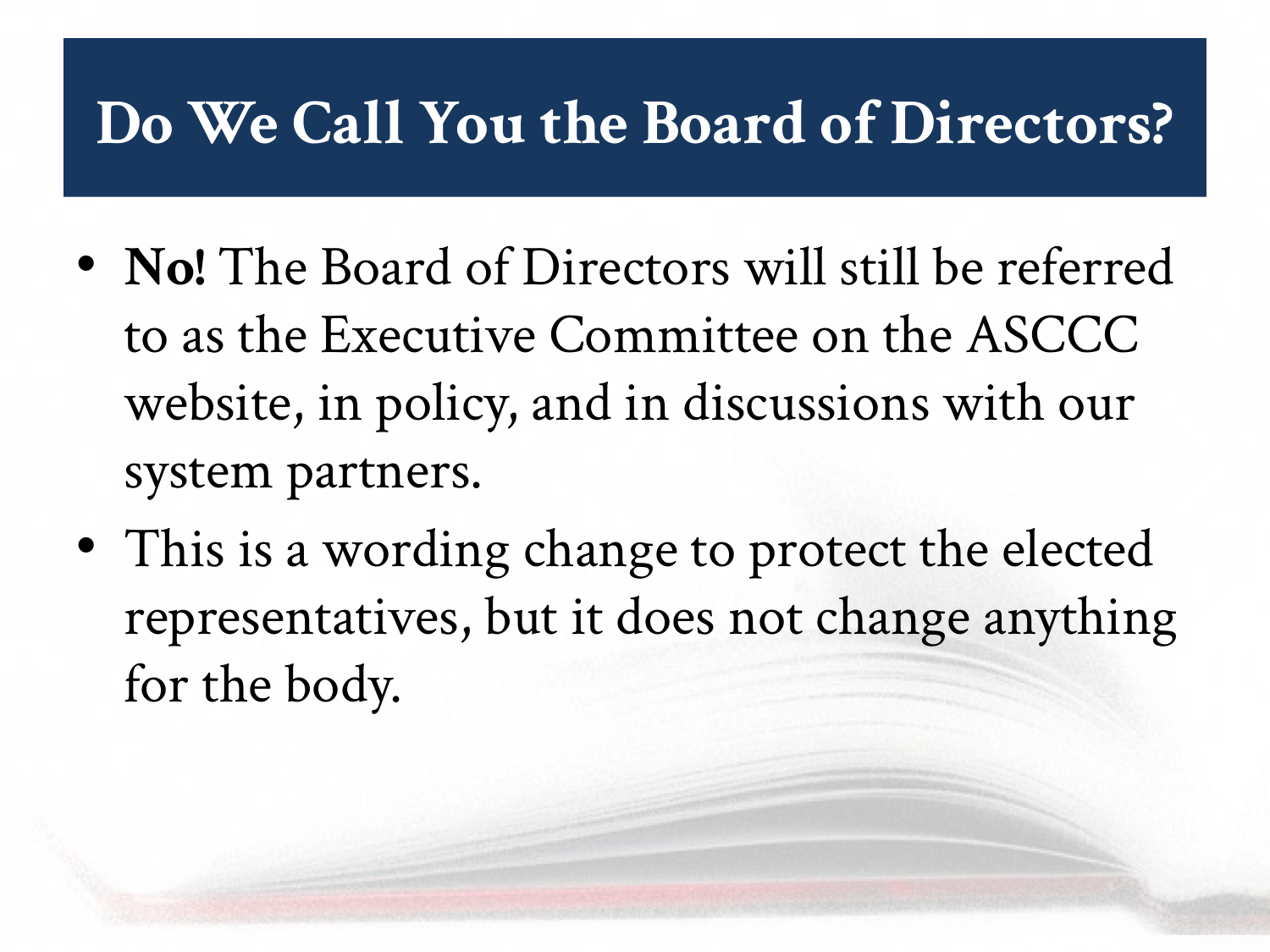

# Do We Call You the Board of Directors?
No! The Board of Directors will still be referred to as the Executive Committee on the ASCCC website, in policy, and in discussions with our system partners.
This is a wording change to protect the elected representatives, but it does not change anything for the body.